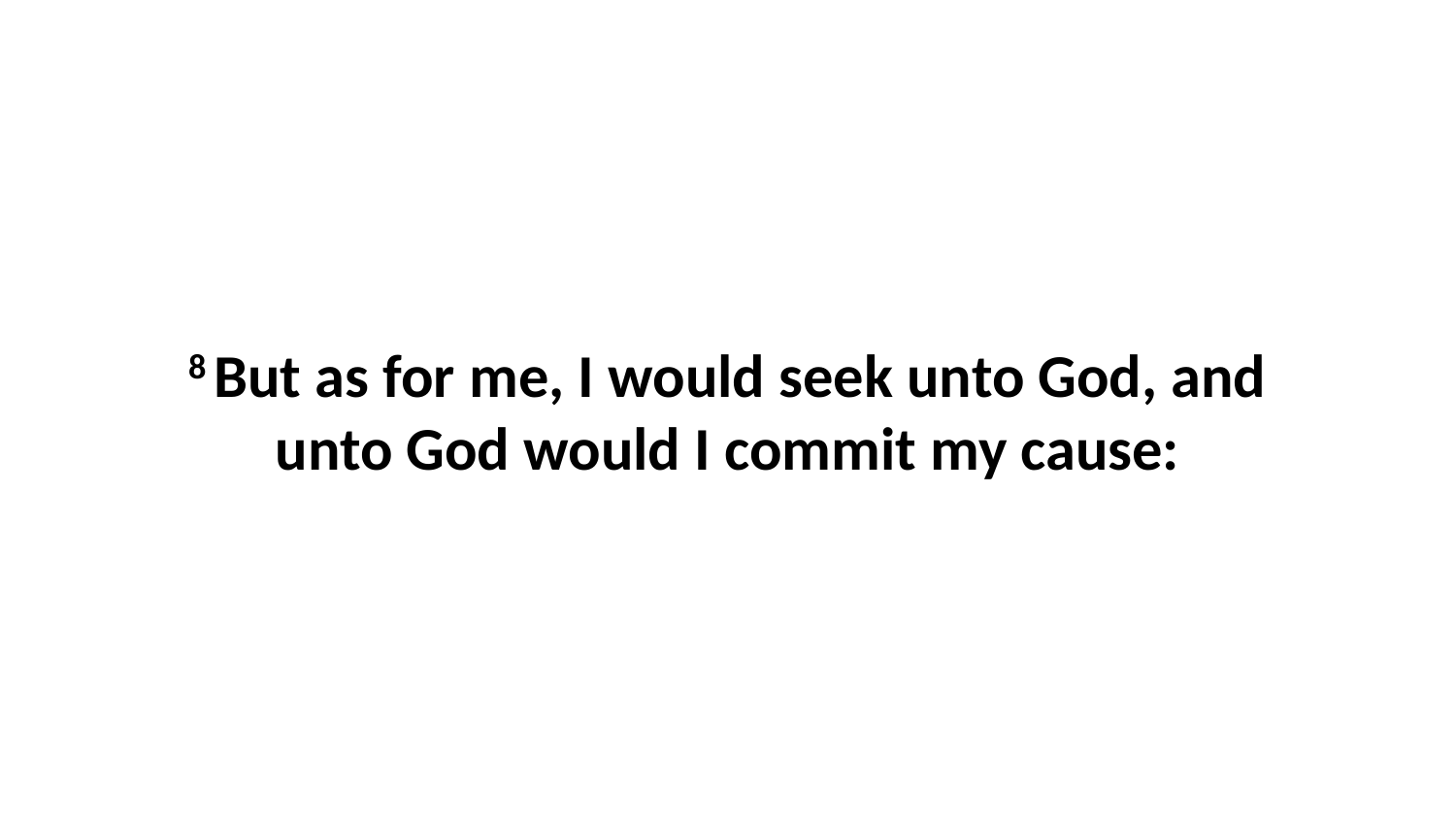

8 But as for me, I would seek unto God, and unto God would I commit my cause: